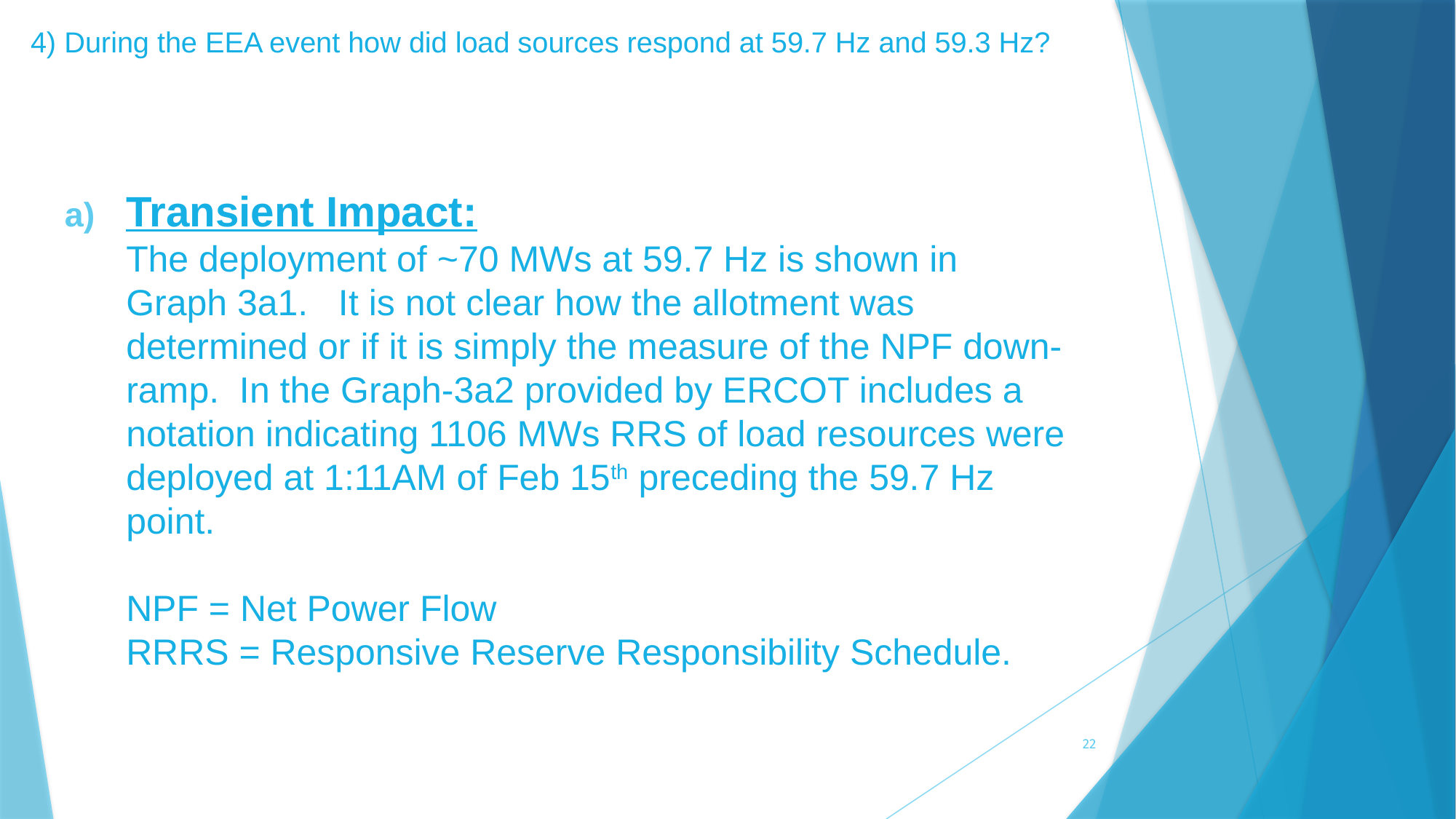

# 4) During the EEA event how did load sources respond at 59.7 Hz and 59.3 Hz?
Transient Impact:
The deployment of ~70 MWs at 59.7 Hz is shown in Graph 3a1.   It is not clear how the allotment was determined or if it is simply the measure of the NPF down-ramp.  In the Graph-3a2 provided by ERCOT includes a notation indicating 1106 MWs RRS of load resources were deployed at 1:11AM of Feb 15th preceding the 59.7 Hz point.

NPF = Net Power Flow
RRRS = Responsive Reserve Responsibility Schedule.

22